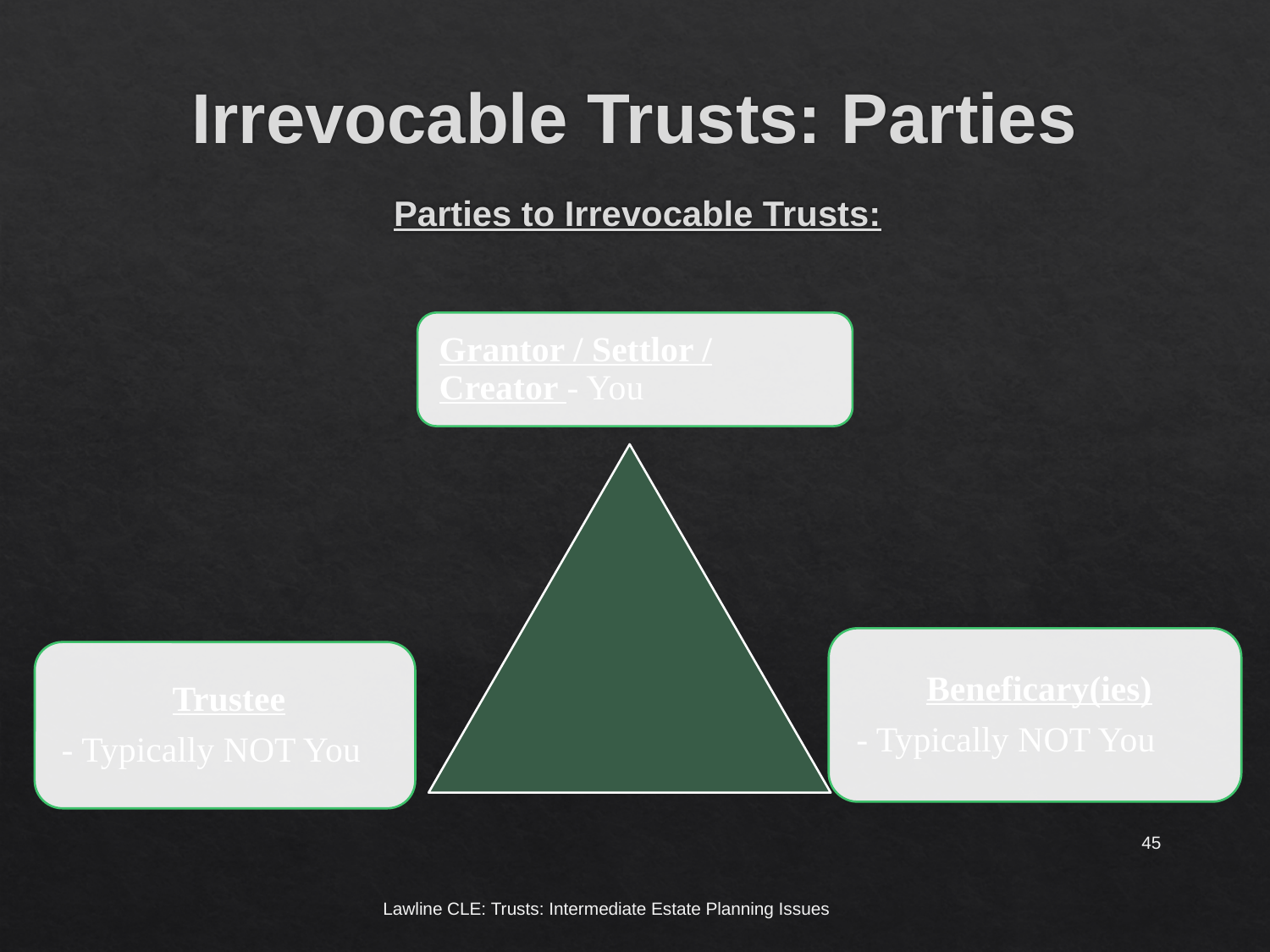

# Irrevocable Trusts: Parties
Parties to Irrevocable Trusts:

Grantor / Settlor / Creator - You
Beneficary(ies)
- Typically NOT You
Trustee
- Typically NOT You
45
Lawline CLE: Trusts: Intermediate Estate Planning Issues